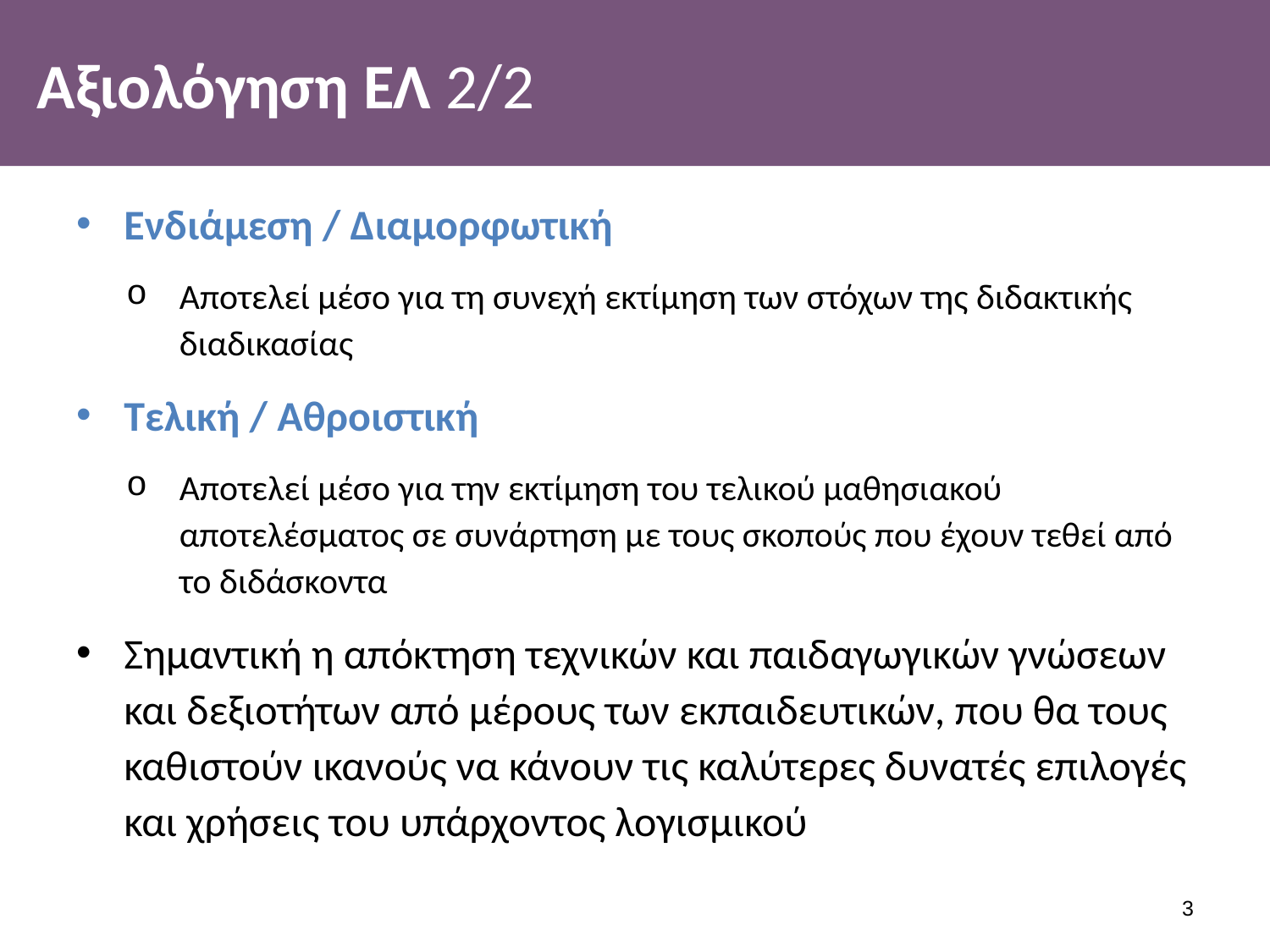

# Αξιολόγηση ΕΛ 2/2
Ενδιάμεση / Διαμορφωτική
Αποτελεί μέσο για τη συνεχή εκτίμηση των στόχων της διδακτικής διαδικασίας
Τελική / Αθροιστική
Αποτελεί μέσο για την εκτίμηση του τελικού μαθησιακού αποτελέσματος σε συνάρτηση με τους σκοπούς που έχουν τεθεί από το διδάσκοντα
Σημαντική η απόκτηση τεχνικών και παιδαγωγικών γνώσεων και δεξιοτήτων από μέρους των εκπαιδευτικών, που θα τους καθιστούν ικανούς να κάνουν τις καλύτερες δυνατές επιλογές και χρήσεις του υπάρχοντος λογισμικού
3